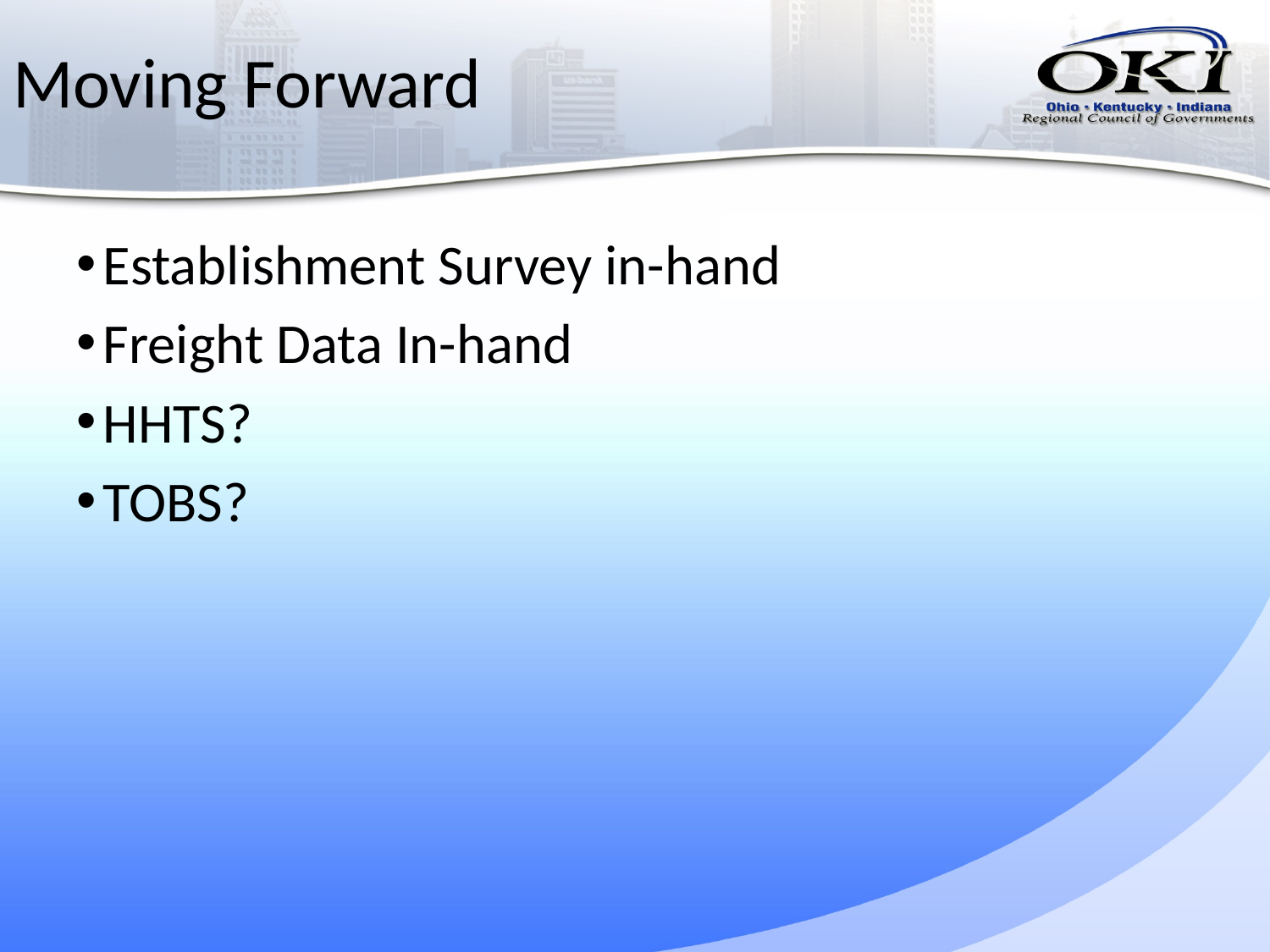

# Moving Forward
Establishment Survey in-hand
Freight Data In-hand
HHTS?
TOBS?